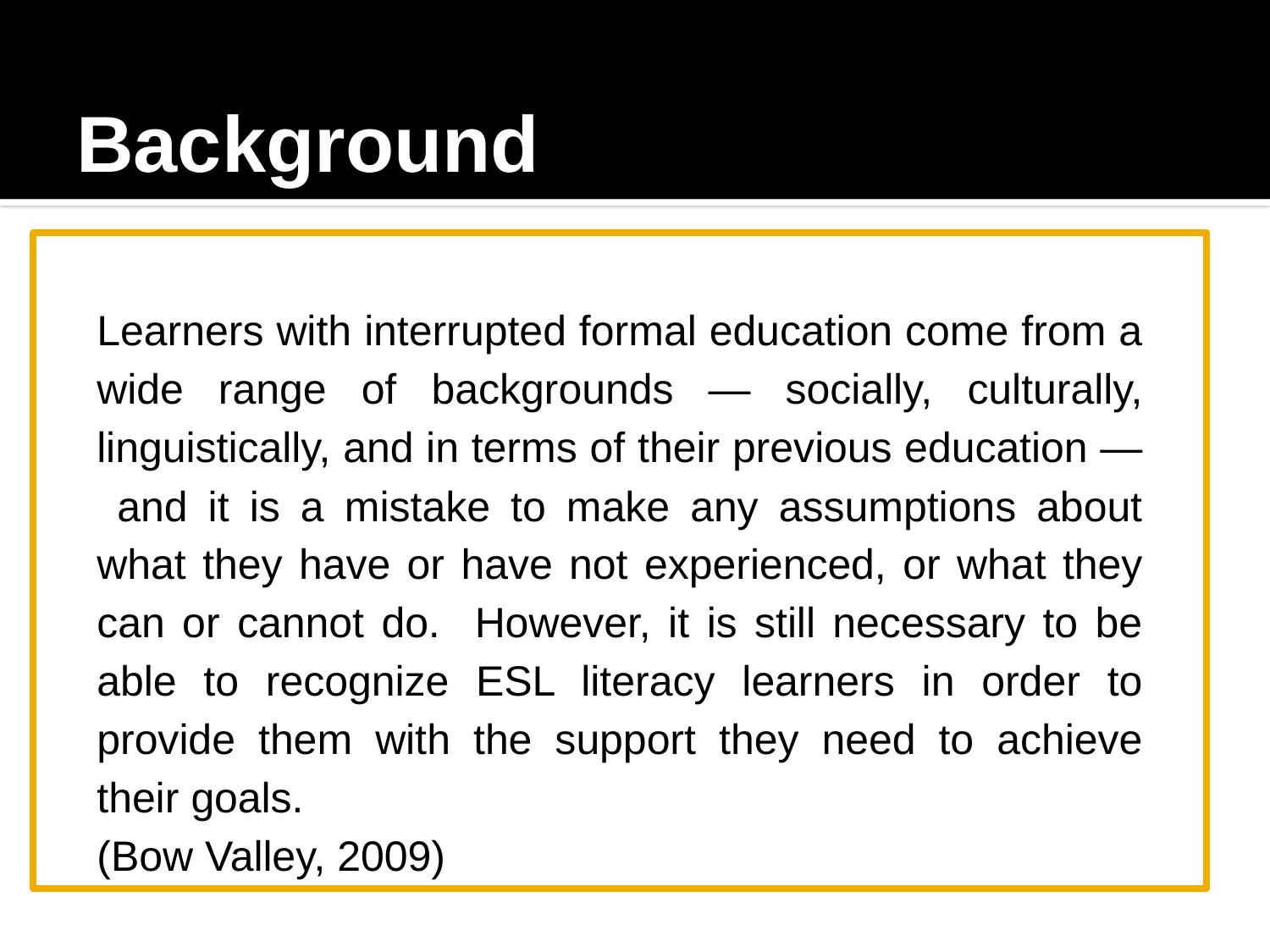

# Background
Learners with interrupted formal education come from a wide range of backgrounds — socially, culturally, linguistically, and in terms of their previous education —  and it is a mistake to make any assumptions about what they have or have not experienced, or what they can or cannot do.  However, it is still necessary to be able to recognize ESL literacy learners in order to provide them with the support they need to achieve their goals.
(Bow Valley, 2009)